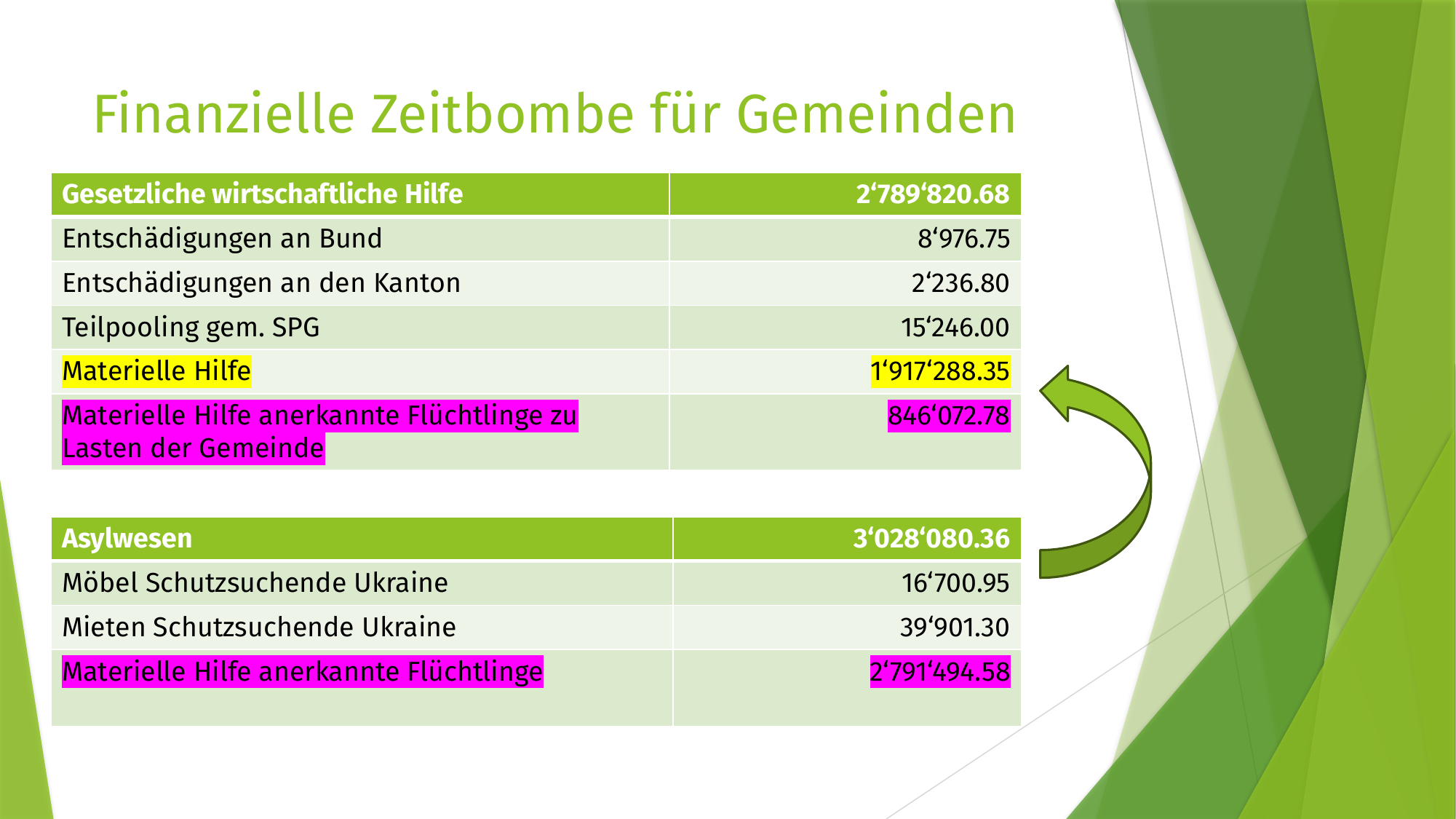

# Finanzielle Zeitbombe für Gemeinden
| Gesetzliche wirtschaftliche Hilfe | 2‘789‘820.68 |
| --- | --- |
| Entschädigungen an Bund | 8‘976.75 |
| Entschädigungen an den Kanton | 2‘236.80 |
| Teilpooling gem. SPG | 15‘246.00 |
| Materielle Hilfe | 1‘917‘288.35 |
| Materielle Hilfe anerkannte Flüchtlinge zu Lasten der Gemeinde | 846‘072.78 |

| Asylwesen | 3‘028‘080.36 |
| --- | --- |
| Möbel Schutzsuchende Ukraine | 16‘700.95 |
| Mieten Schutzsuchende Ukraine | 39‘901.30 |
| Materielle Hilfe anerkannte Flüchtlinge | 2‘791‘494.58 |